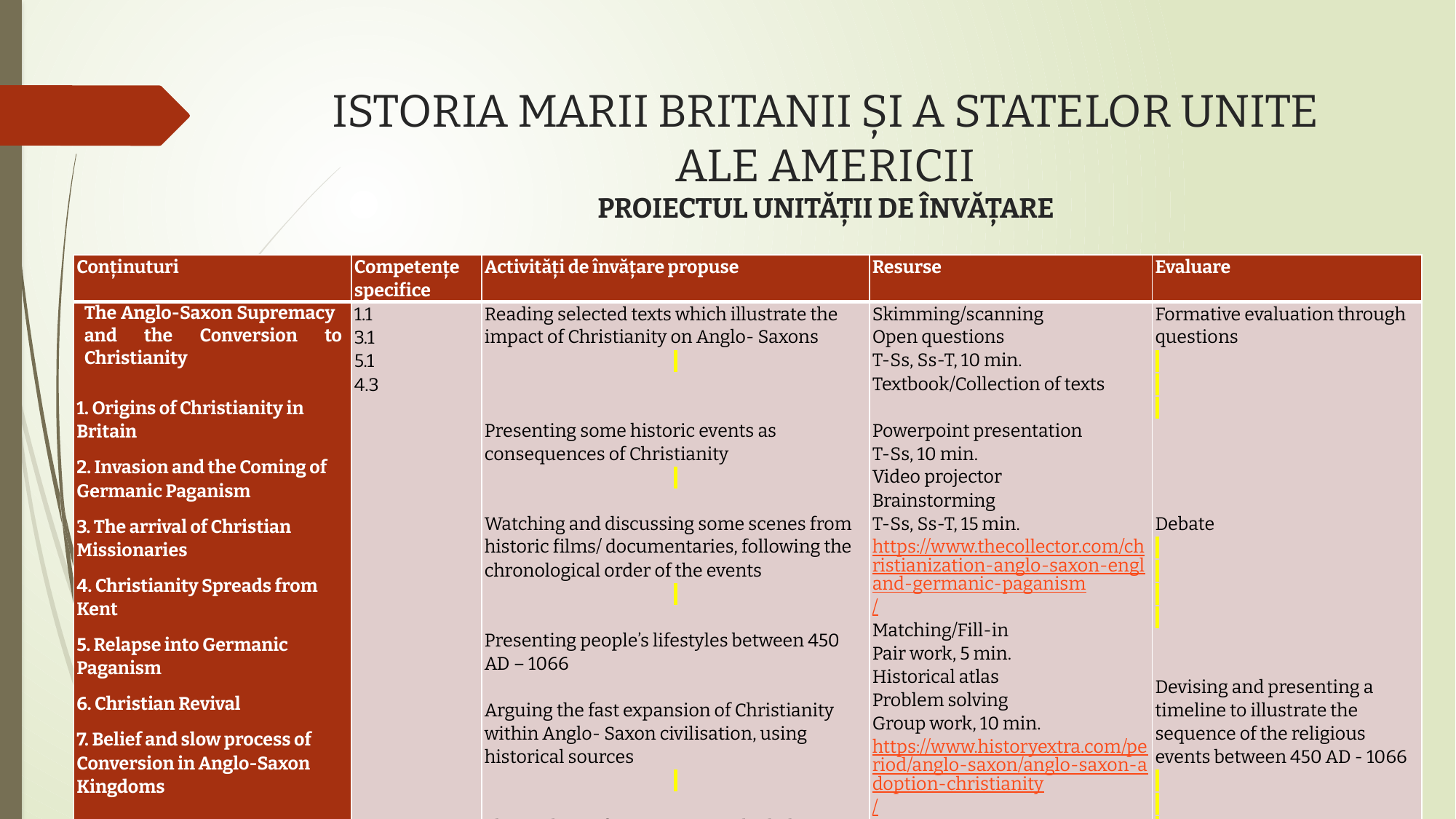

# ISTORIA MARII BRITANII ȘI A STATELOR UNITE ALE AMERICII PROIECTUL UNITĂȚII DE ÎNVĂȚARE
| Conținuturi | Competențe specifice | Activități de învățare propuse | Resurse | Evaluare |
| --- | --- | --- | --- | --- |
| The Anglo-Saxon Supremacy and the Conversion to Christianity   1. Origins of Christianity in Britain 2. Invasion and the Coming of Germanic Paganism 3. The arrival of Christian Missionaries 4. Christianity Spreads from Kent 5. Relapse into Germanic Paganism 6. Christian Revival 7. Belief and slow process of Conversion in Anglo-Saxon Kingdoms | 1.1 3.1 5.1 4.3 | Reading selected texts which illustrate the impact of Christianity on Anglo- Saxons   Presenting some historic events as consequences of Christianity   Watching and discussing some scenes from historic films/ documentaries, following the chronological order of the events     Presenting people’s lifestyles between 450 AD – 1066   Arguing the fast expansion of Christianity within Anglo- Saxon civilisation, using historical sources   The analysis of some images which depict the same place in different times/ historic moments/ religious contexts | Skimming/scanning Open questions T-Ss, Ss-T, 10 min. Textbook/Collection of texts   Powerpoint presentation T-Ss, 10 min. Video projector Brainstorming T-Ss, Ss-T, 15 min. https://www.thecollector.com/christianization-anglo-saxon-england-germanic-paganism/ Matching/Fill-in Pair work, 5 min. Historical atlas Problem solving Group work, 10 min. https://www.historyextra.com/period/anglo-saxon/anglo-saxon-adoption-christianity/ Brainstorming/Matching T-Ss, Ss-T, 5 min. Historical atlas Research (online) Pair work, 10 min. https://www.worldhistory.org/English\_Reformation/ | Formative evaluation through questions             Debate             Devising and presenting a timeline to illustrate the sequence of the religious events between 450 AD - 1066              Handouts |